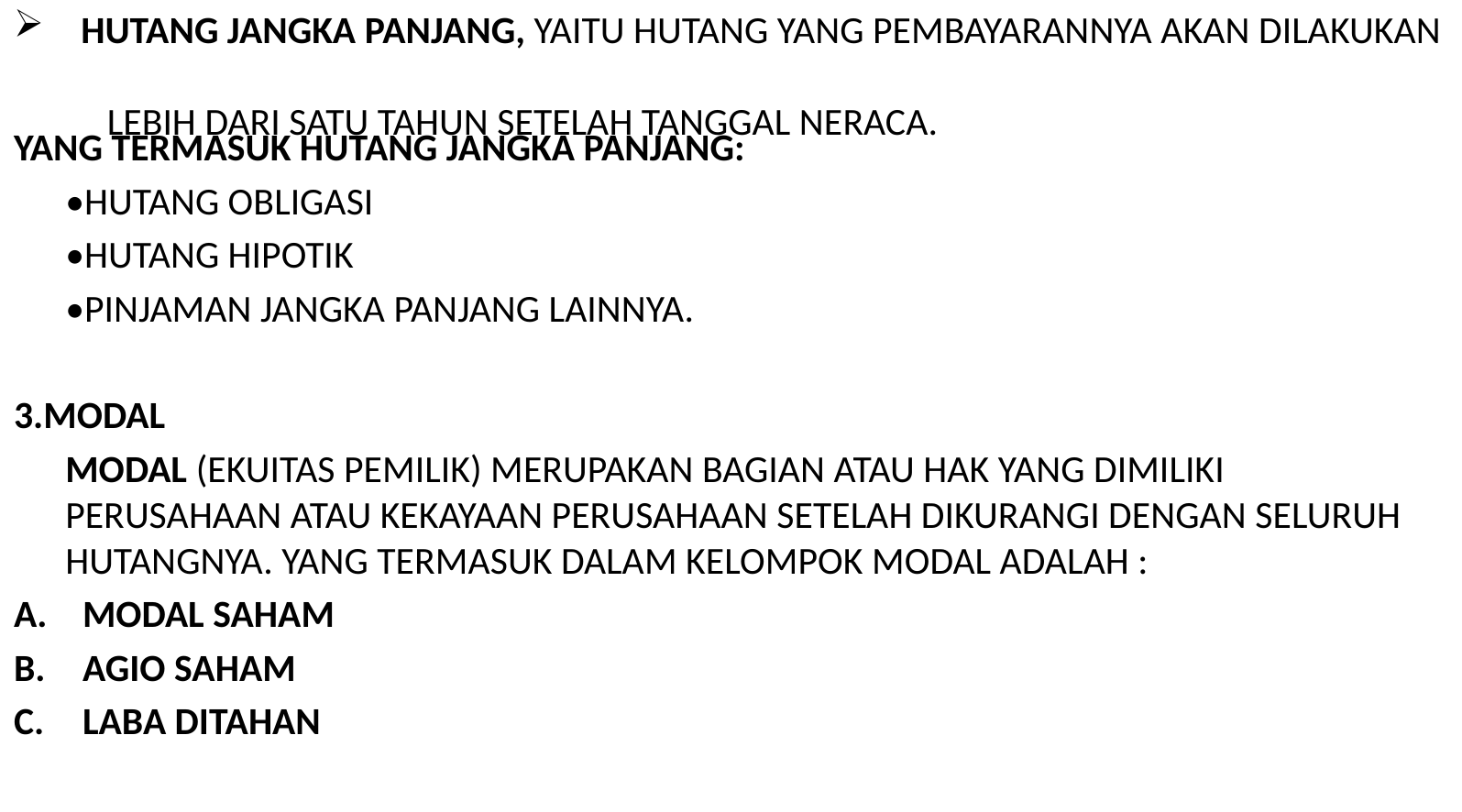

# HUTANG JANGKA PANJANG, YAITU HUTANG YANG PEMBAYARANNYA AKAN DILAKUKAN LEBIH DARI SATU TAHUN SETELAH TANGGAL NERACA.
YANG TERMASUK HUTANG JANGKA PANJANG:
	•HUTANG OBLIGASI
	•HUTANG HIPOTIK
	•PINJAMAN JANGKA PANJANG LAINNYA.

3.MODAL
	MODAL (EKUITAS PEMILIK) MERUPAKAN BAGIAN ATAU HAK YANG DIMILIKI PERUSAHAAN ATAU KEKAYAAN PERUSAHAAN SETELAH DIKURANGI DENGAN SELURUH HUTANGNYA. YANG TERMASUK DALAM KELOMPOK MODAL ADALAH :
MODAL SAHAM
AGIO SAHAM
LABA DITAHAN